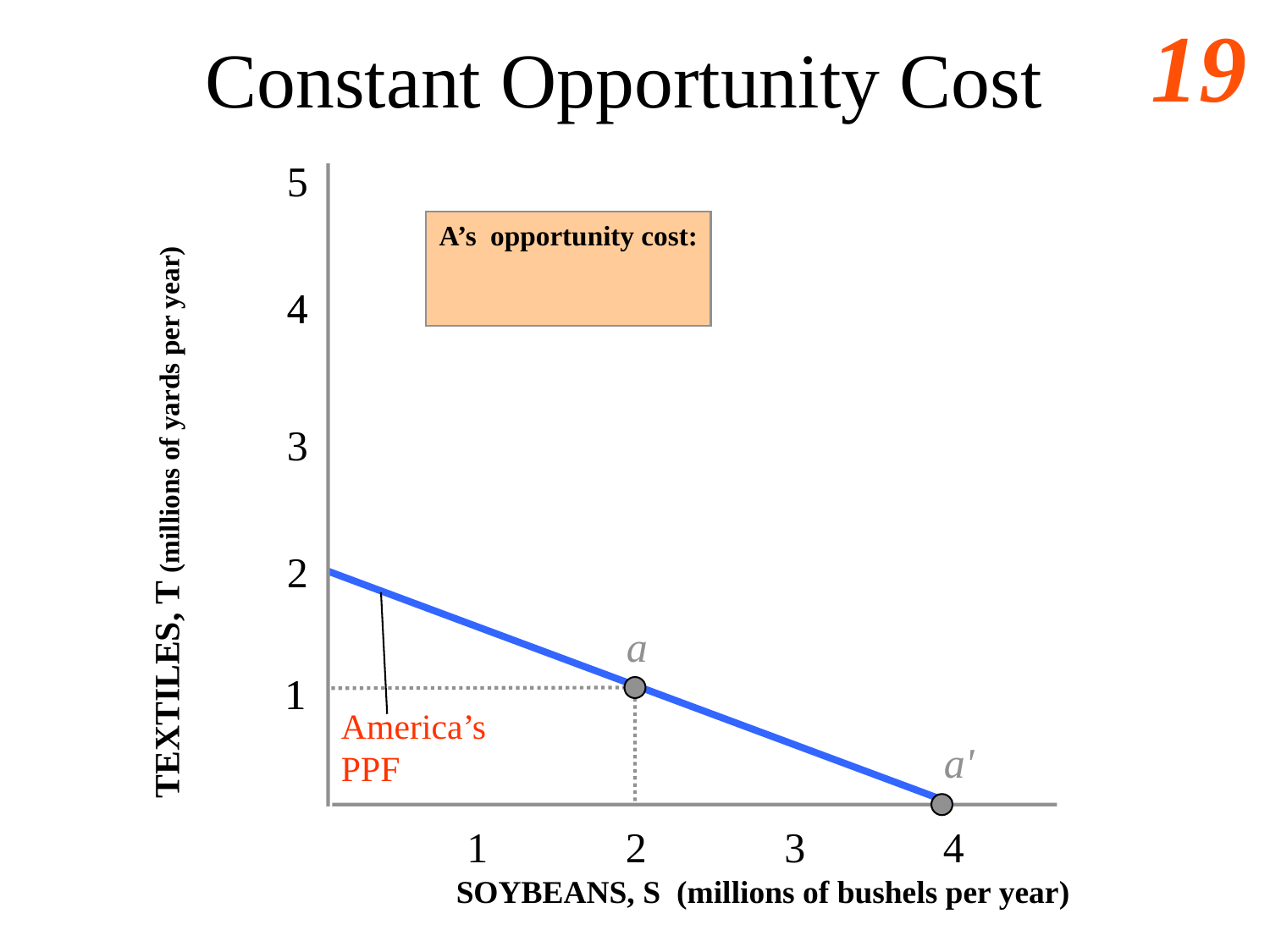

# Constant Opportunity Cost
  5

A’s  opportunity cost:

4
4
3
TEXTILES, T (millions of yards per year)
2

a
1
1

America’s
PPF

a'

 1             2             3             4
SOYBEANS, S  (millions of bushels per year)